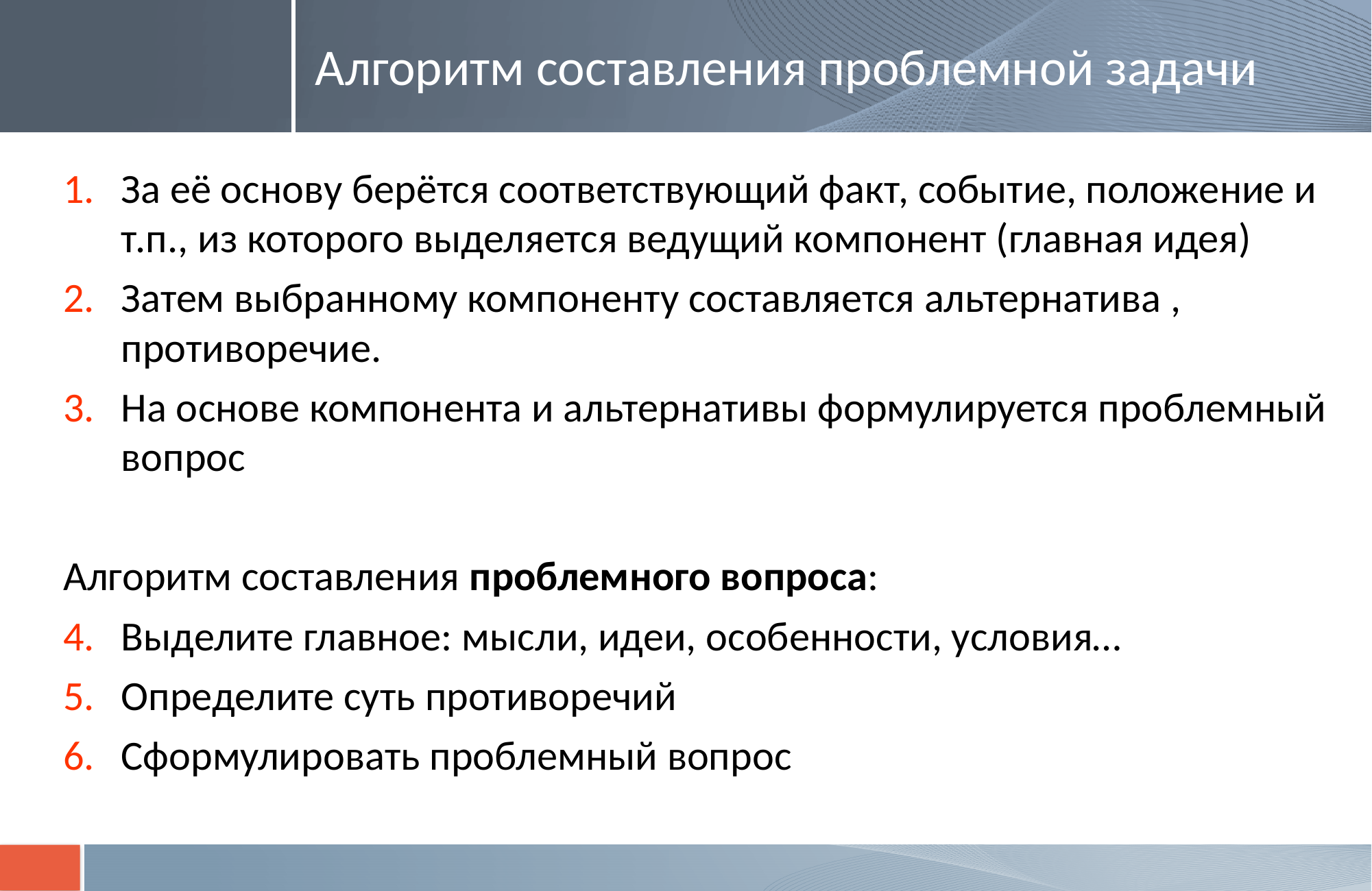

# Алгоритм составления проблемной задачи
За её основу берётся соответствующий факт, событие, положение и т.п., из которого выделяется ведущий компонент (главная идея)
Затем выбранному компоненту составляется альтернатива , противоречие.
На основе компонента и альтернативы формулируется проблемный вопрос

Алгоритм составления проблемного вопроса:
Выделите главное: мысли, идеи, особенности, условия…
Определите суть противоречий
Сформулировать проблемный вопрос